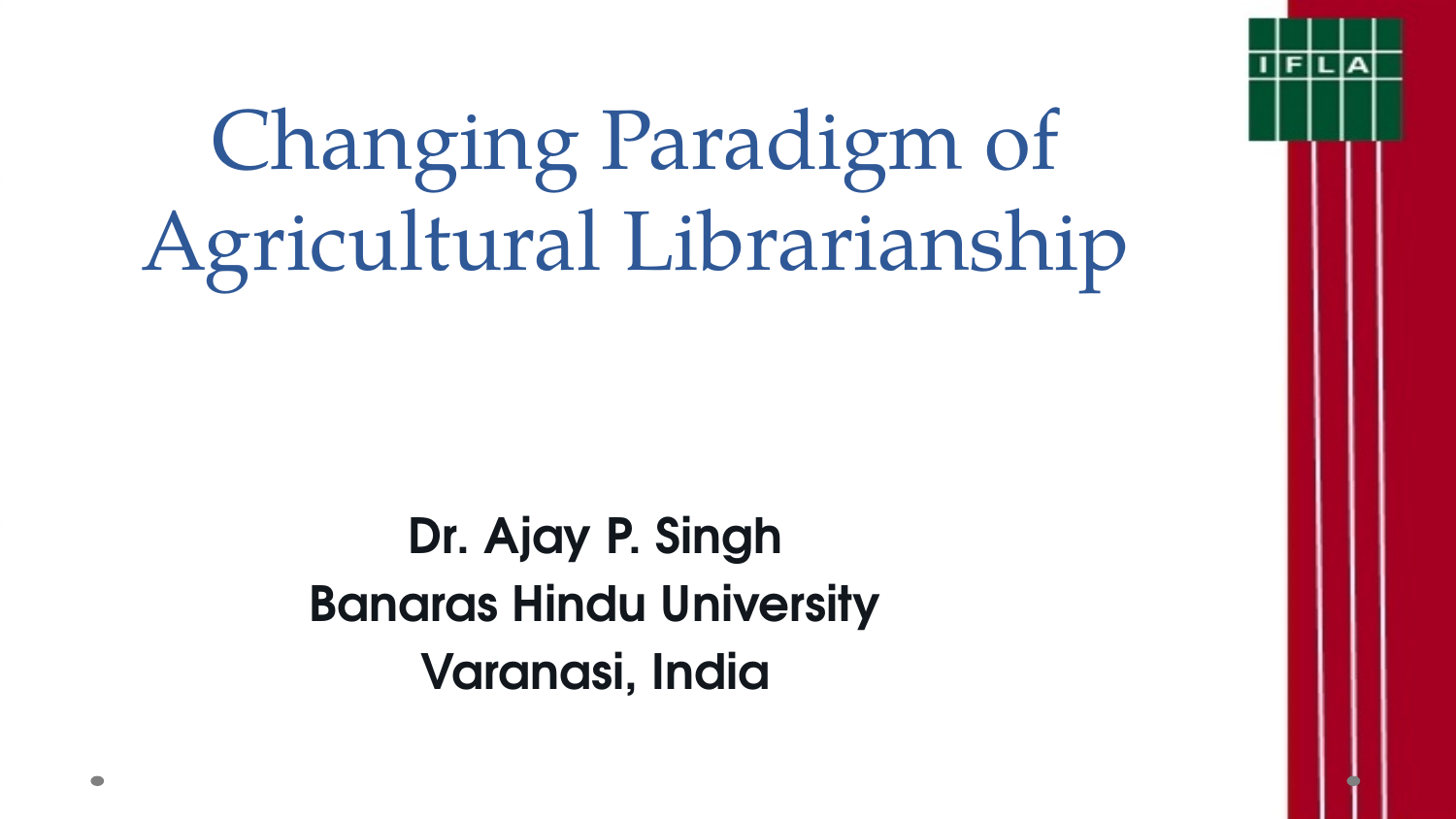

# Changing Paradigm of Agricultural Librarianship
Dr. Ajay P. Singh
Banaras Hindu University
Varanasi, India